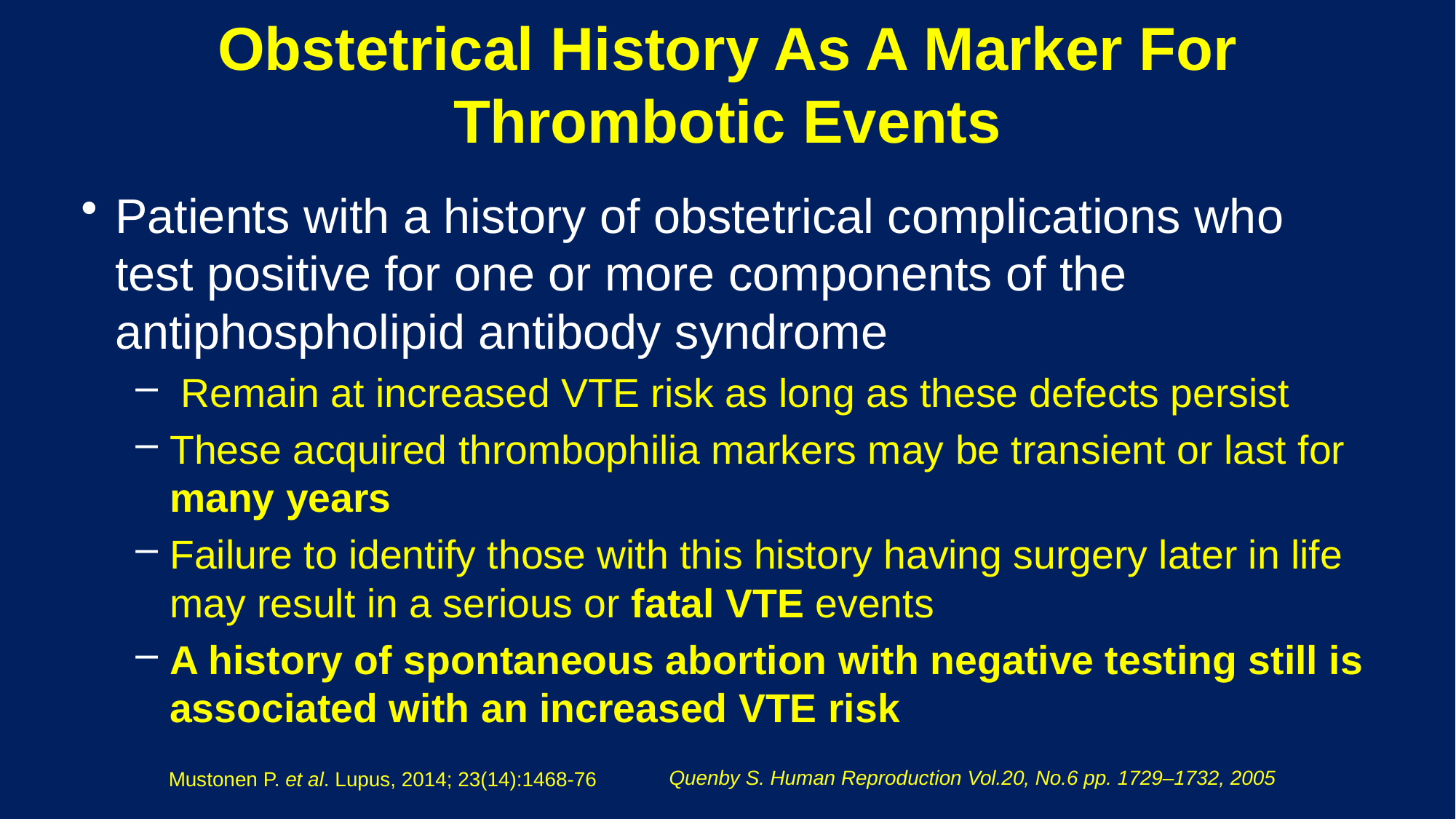

# Obstetrical History As A Marker For Thrombotic Events
Patients with a history of obstetrical complications who test positive for one or more components of the antiphospholipid antibody syndrome
 Remain at increased VTE risk as long as these defects persist
These acquired thrombophilia markers may be transient or last for many years
Failure to identify those with this history having surgery later in life may result in a serious or fatal VTE events
A history of spontaneous abortion with negative testing still is associated with an increased VTE risk
Quenby S. Human Reproduction Vol.20, No.6 pp. 1729–1732, 2005
Mustonen P. et al. Lupus, 2014; 23(14):1468-76